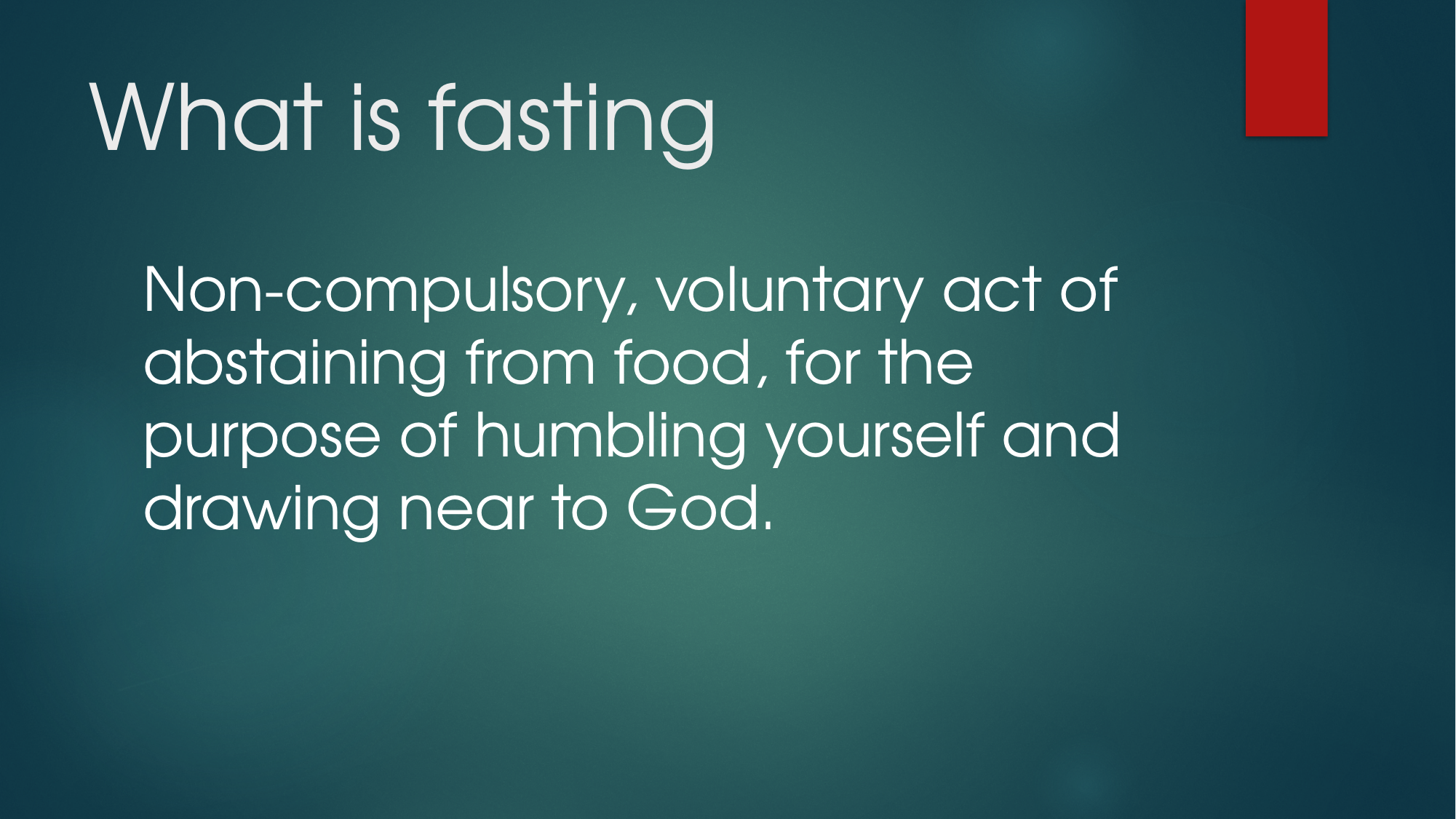

# What is fasting
Non-compulsory, voluntary act of abstaining from food, for the purpose of humbling yourself and drawing near to God.